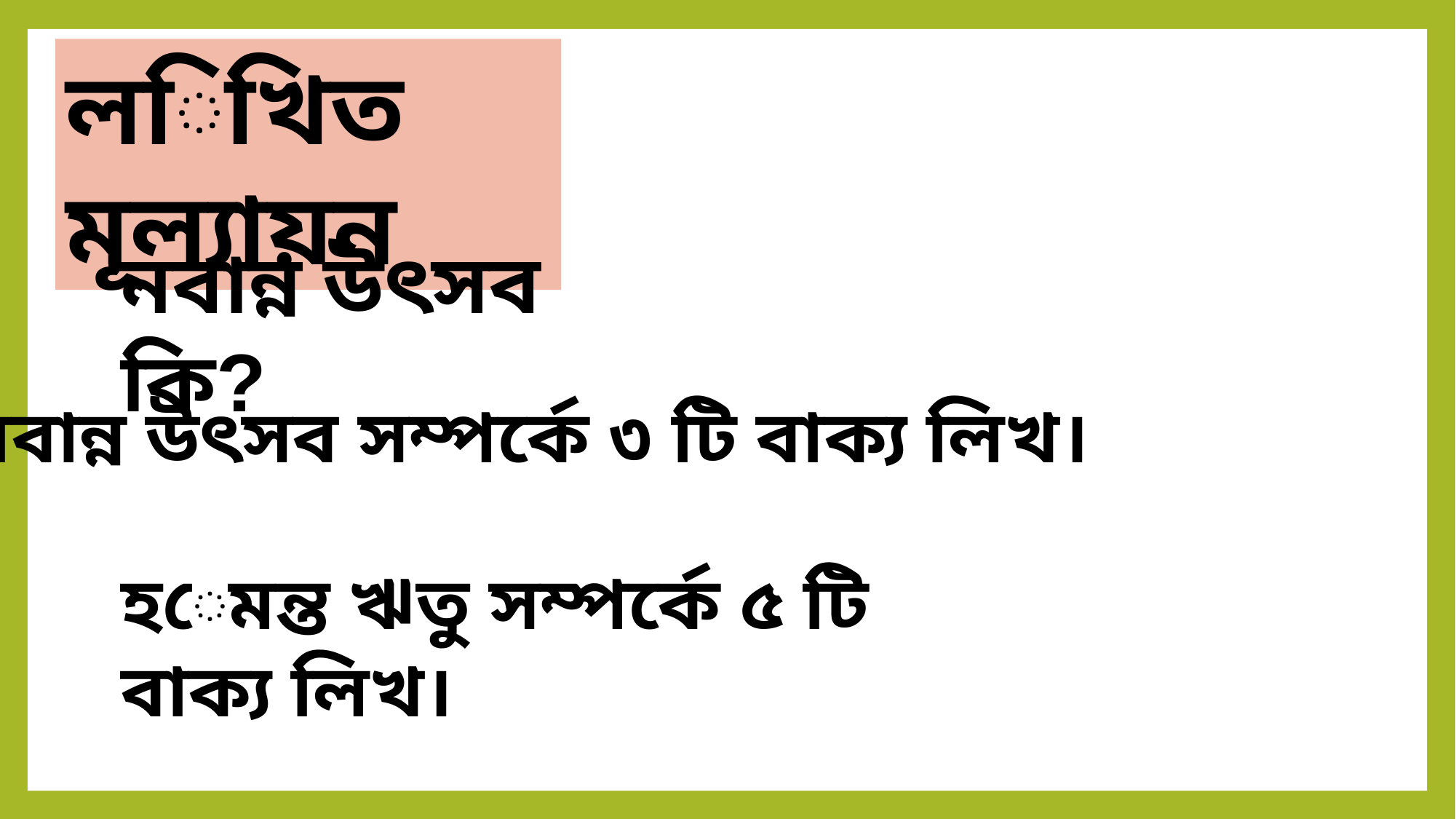

লিখিত মূল্যায়ন
নবান্ন উৎসব কি?
নবান্ন উৎসব সম্পর্কে ৩ টি বাক্য লিখ।
হেমন্ত ঋতু সম্পর্কে ৫ টি বাক্য লিখ।